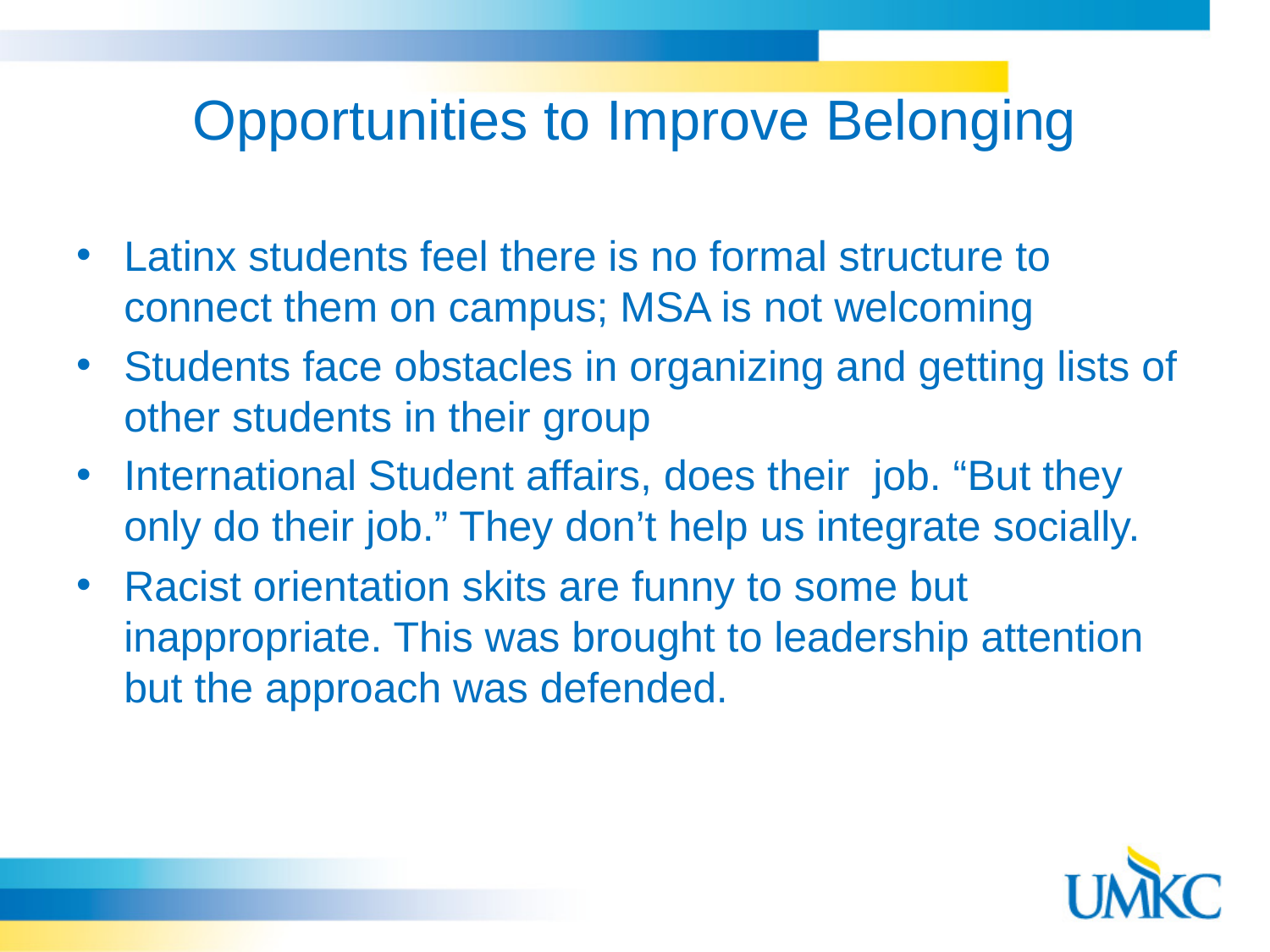

# Opportunities to Improve Belonging
Latinx students feel there is no formal structure to connect them on campus; MSA is not welcoming
Students face obstacles in organizing and getting lists of other students in their group
International Student affairs, does their  job. “But they only do their job.” They don’t help us integrate socially.
Racist orientation skits are funny to some but inappropriate. This was brought to leadership attention but the approach was defended.